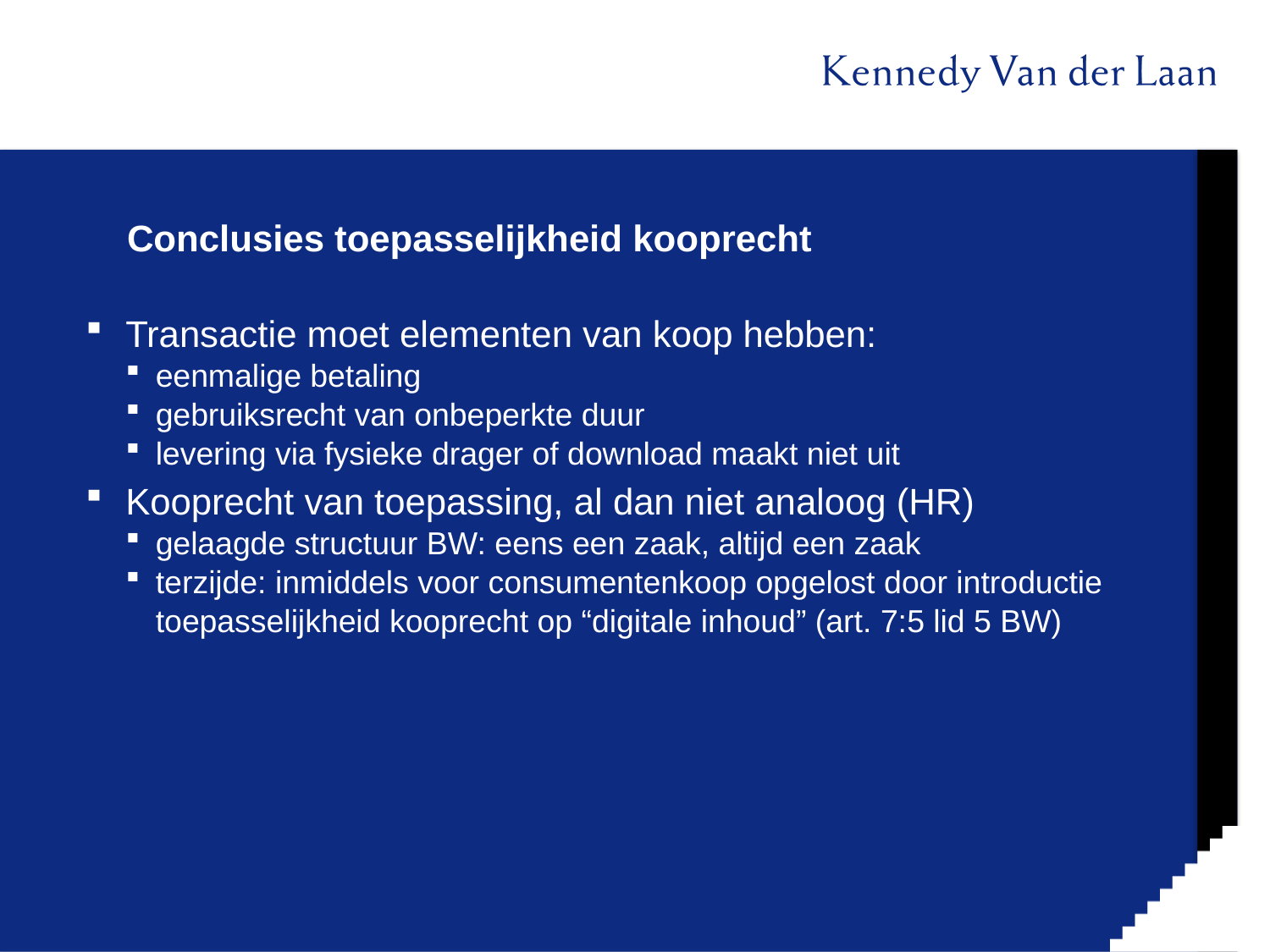

# Conclusies toepasselijkheid kooprecht
Transactie moet elementen van koop hebben:
eenmalige betaling
gebruiksrecht van onbeperkte duur
levering via fysieke drager of download maakt niet uit
Kooprecht van toepassing, al dan niet analoog (HR)
gelaagde structuur BW: eens een zaak, altijd een zaak
terzijde: inmiddels voor consumentenkoop opgelost door introductie toepasselijkheid kooprecht op “digitale inhoud” (art. 7:5 lid 5 BW)